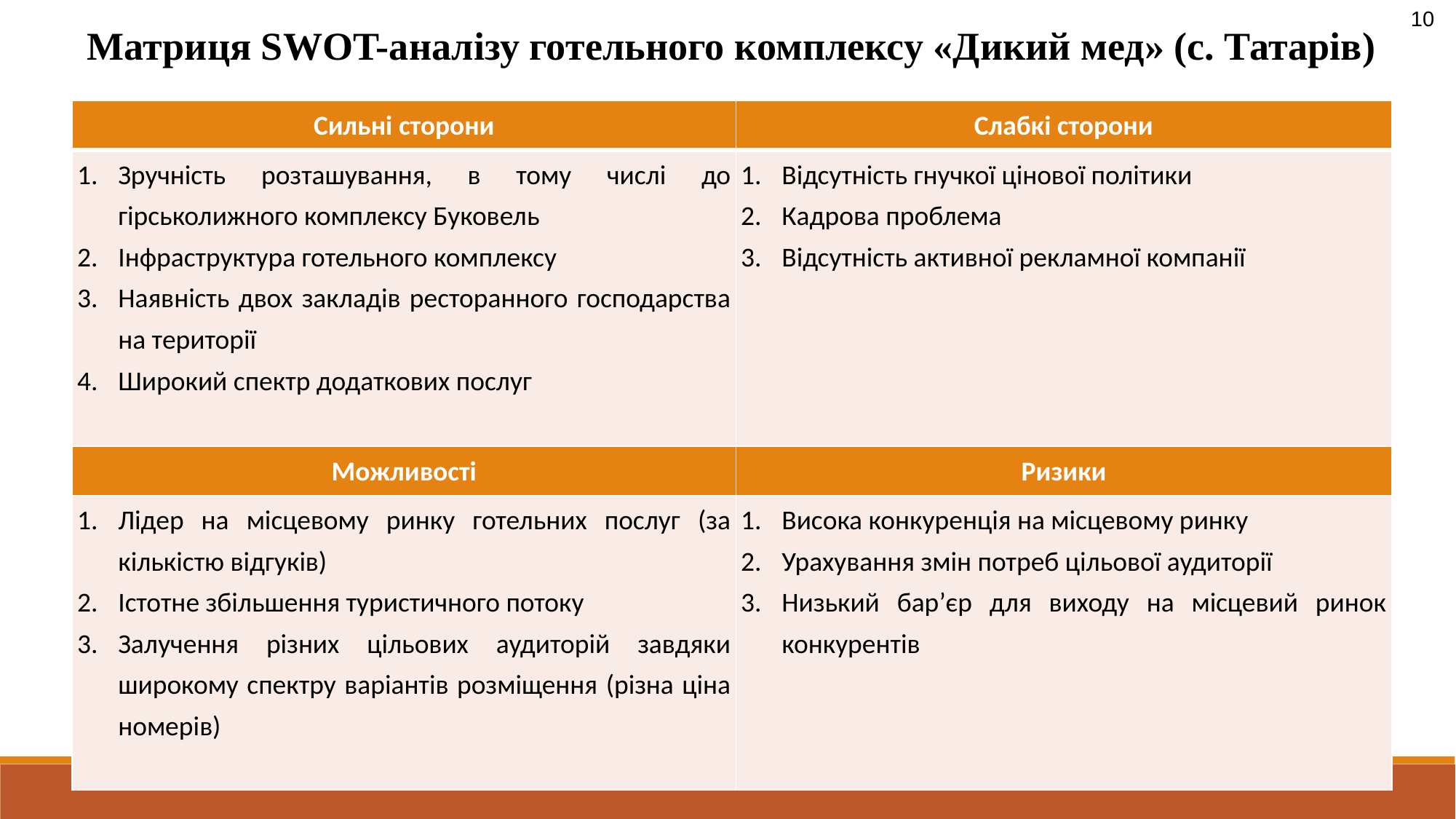

10
Матриця SWOT-аналізу готельного комплексу «Дикий мед» (с. Татарів)
| Сильні сторони | Слабкі сторони |
| --- | --- |
| Зручність розташування, в тому числі до гірськолижного комплексу Буковель Інфраструктура готельного комплексу Наявність двох закладів ресторанного господарства на території Широкий спектр додаткових послуг | Відсутність гнучкої цінової політики Кадрова проблема Відсутність активної рекламної компанії |
| Можливості | Ризики |
| Лідер на місцевому ринку готельних послуг (за кількістю відгуків) Істотне збільшення туристичного потоку Залучення різних цільових аудиторій завдяки широкому спектру варіантів розміщення (різна ціна номерів) | Висока конкуренція на місцевому ринку Урахування змін потреб цільової аудиторії Низький бар’єр для виходу на місцевий ринок конкурентів |